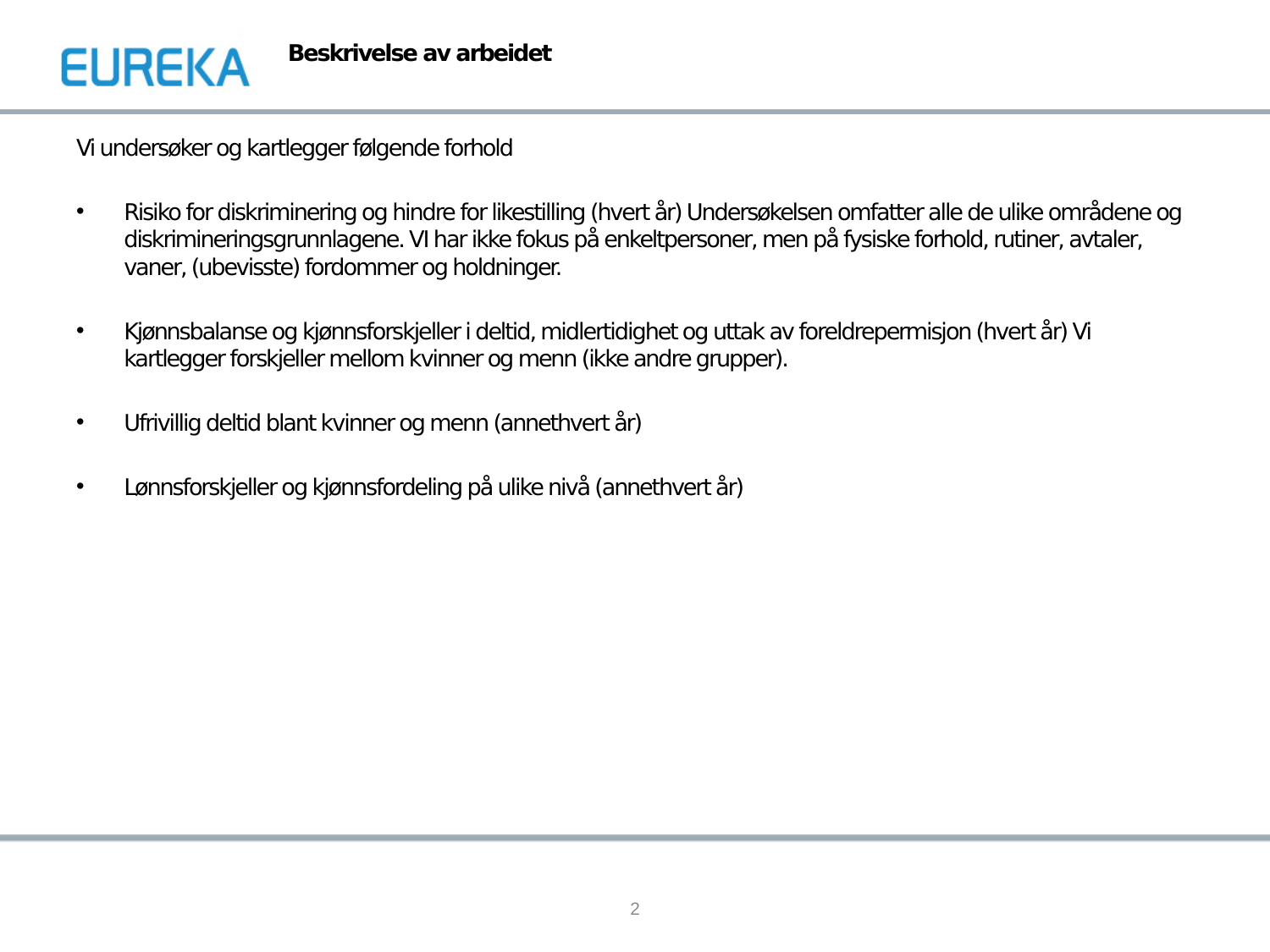

# Beskrivelse av arbeidet
Vi undersøker og kartlegger følgende forhold

Risiko for diskriminering og hindre for likestilling (hvert år) Undersøkelsen omfatter alle de ulike områdene og diskrimineringsgrunnlagene. VI har ikke fokus på enkeltpersoner, men på fysiske forhold, rutiner, avtaler, vaner, (ubevisste) fordommer og holdninger.

Kjønnsbalanse og kjønnsforskjeller i deltid, midlertidighet og uttak av foreldrepermisjon (hvert år) Vi kartlegger forskjeller mellom kvinner og menn (ikke andre grupper).

Ufrivillig deltid blant kvinner og menn (annethvert år)

Lønnsforskjeller og kjønnsfordeling på ulike nivå (annethvert år)